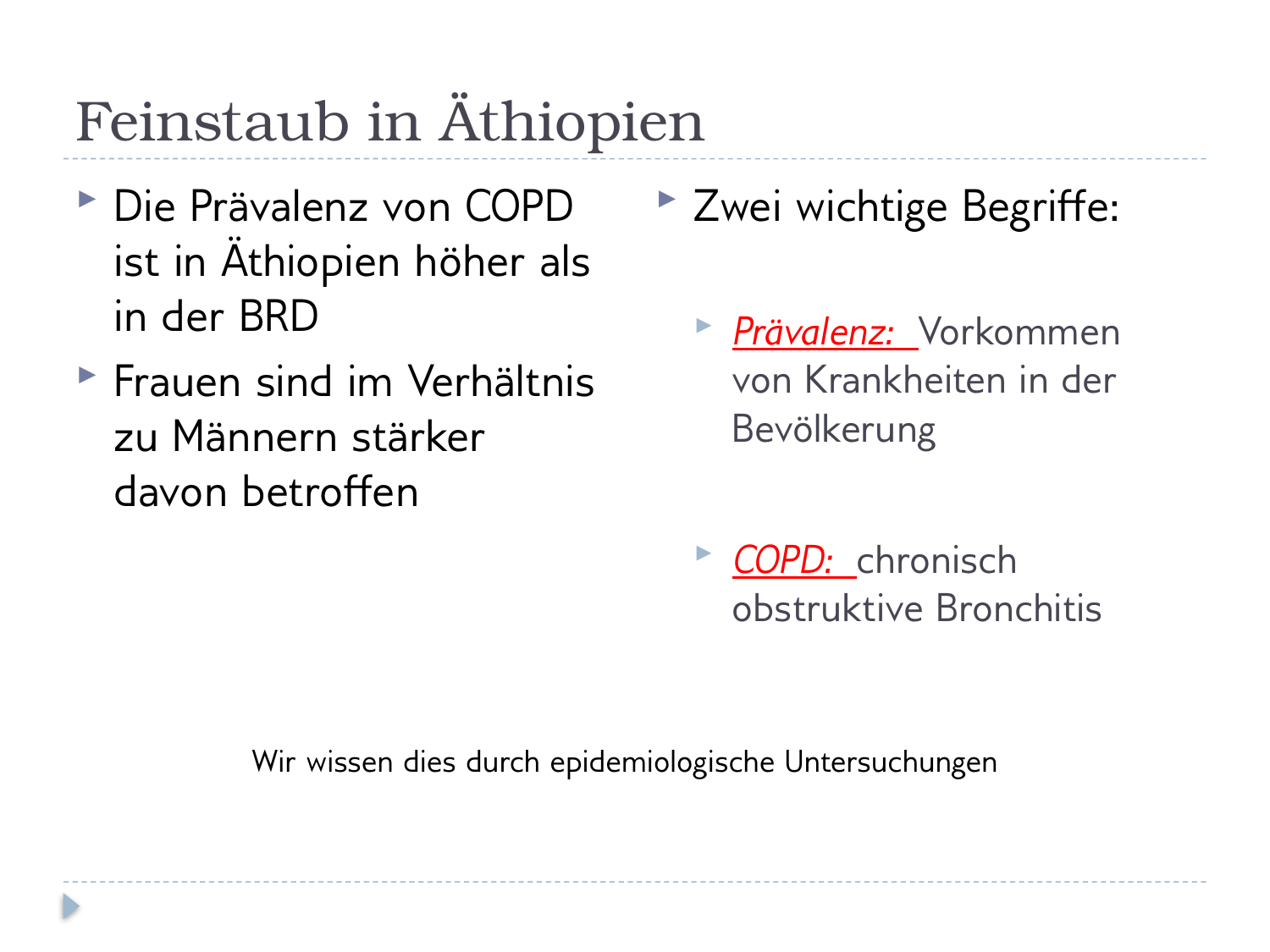

# Feinstaub in Äthiopien
Zwei wichtige Begriffe:

Prävalenz:  Vorkommen von Krankheiten in der Bevölkerung

COPD:  chronisch obstruktive Bronchitis
Die Prävalenz von COPD ist in Äthiopien höher als in der BRD
Frauen sind im Verhältnis zu Männern stärker davon betroffen
Wir wissen dies durch epidemiologische Untersuchungen